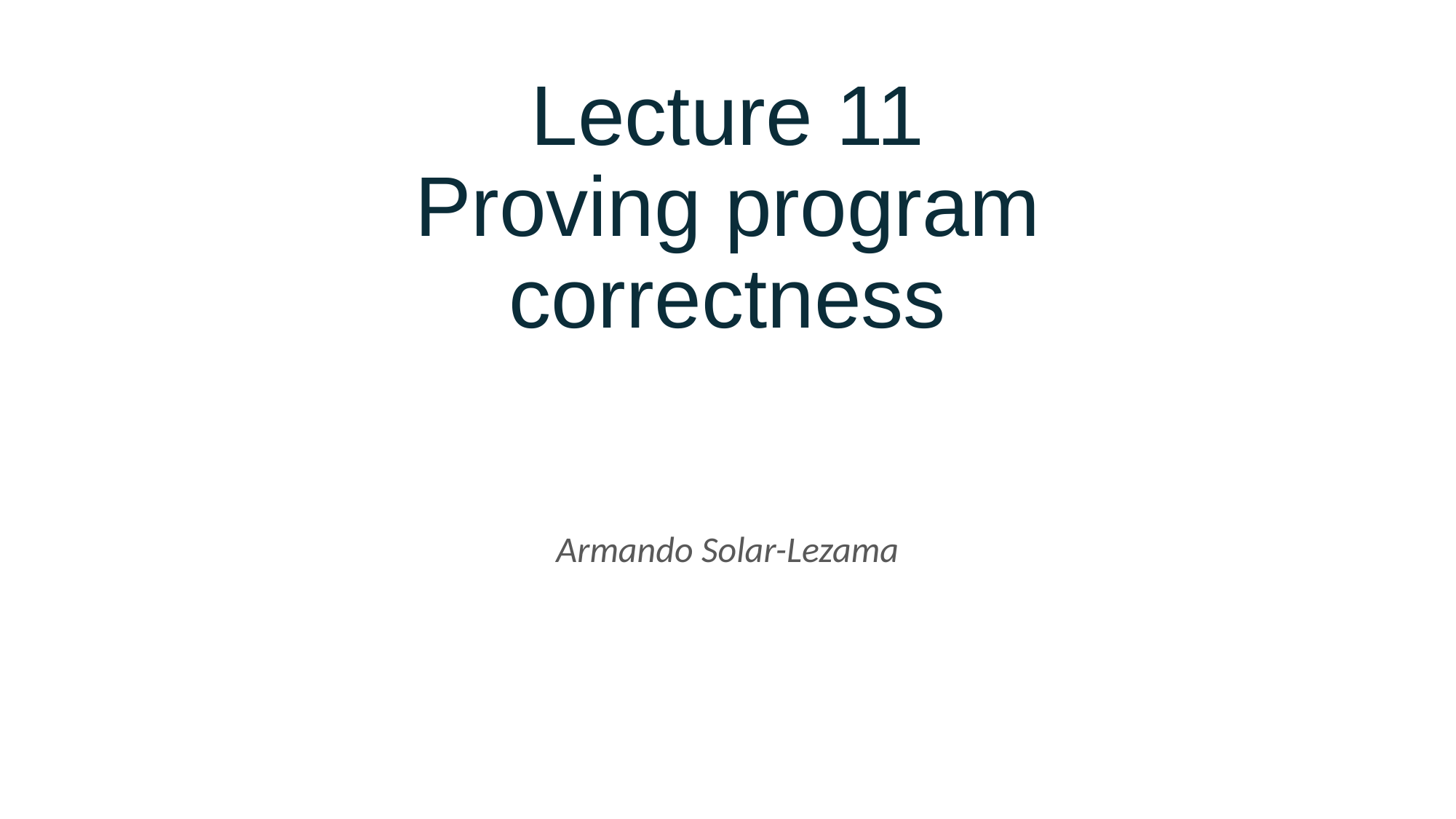

# Lecture 11 Proving program correctness
Armando Solar-Lezama